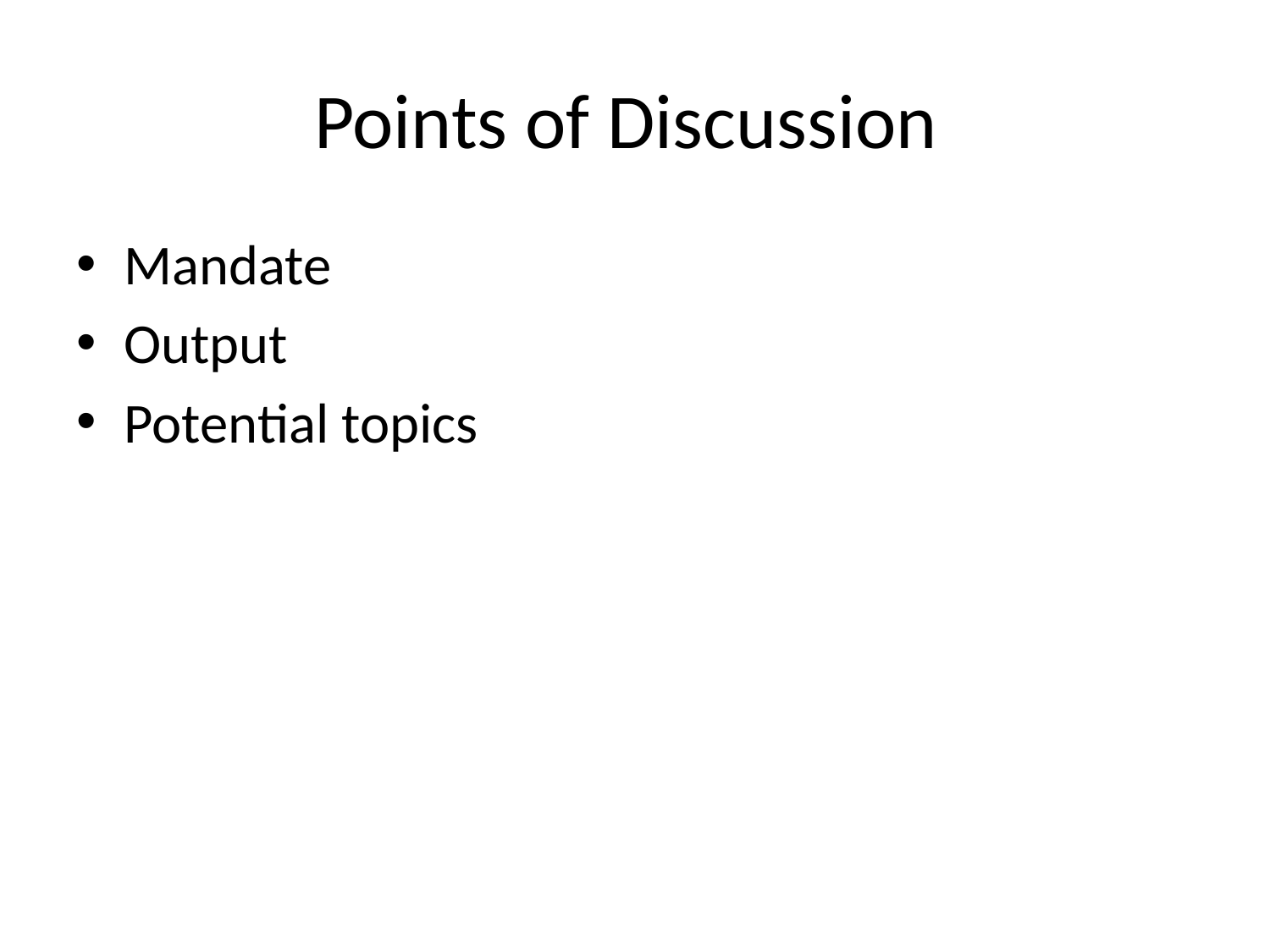

# Points of Discussion
Mandate
Output
Potential topics